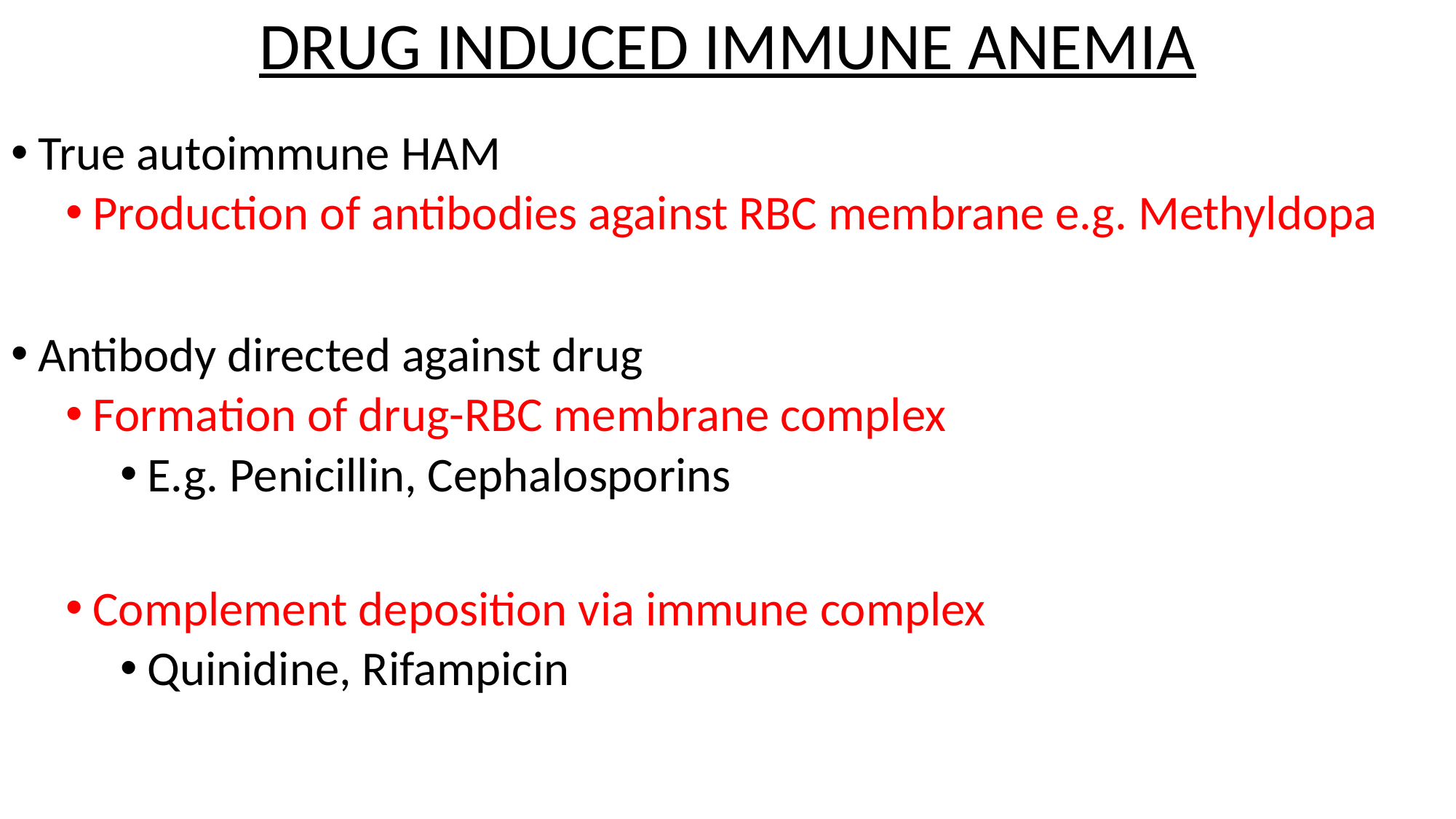

# DRUG INDUCED IMMUNE ANEMIA
True autoimmune HAM
Production of antibodies against RBC membrane e.g. Methyldopa

Antibody directed against drug
Formation of drug-RBC membrane complex
E.g. Penicillin, Cephalosporins

Complement deposition via immune complex
Quinidine, Rifampicin